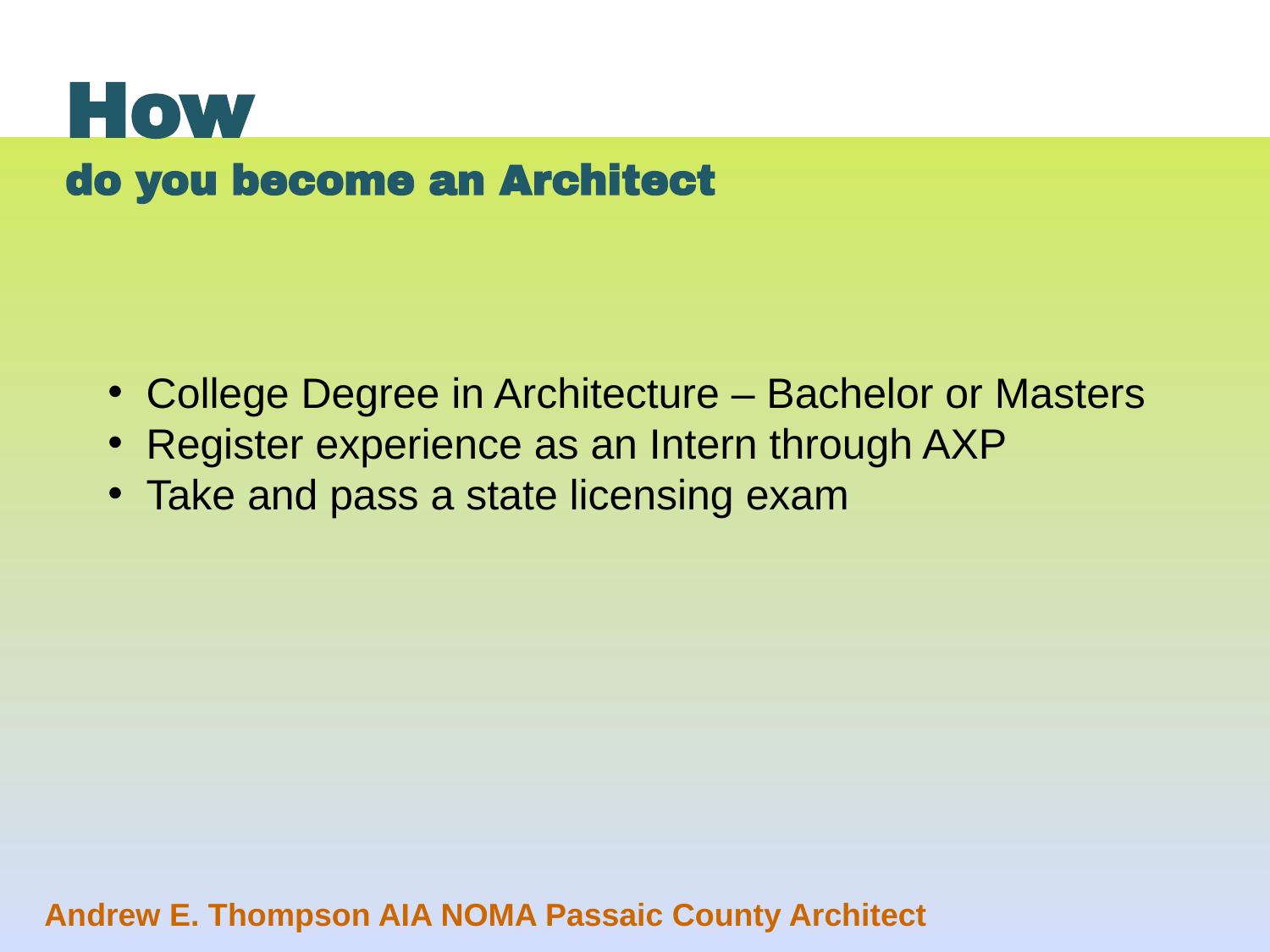

#
How
do you become an Architect

  College Degree in Architecture – Bachelor or Masters
  Register experience as an Intern through AXP
  Take and pass a state licensing exam

Andrew E. Thompson AIA NOMA Passaic County Architect